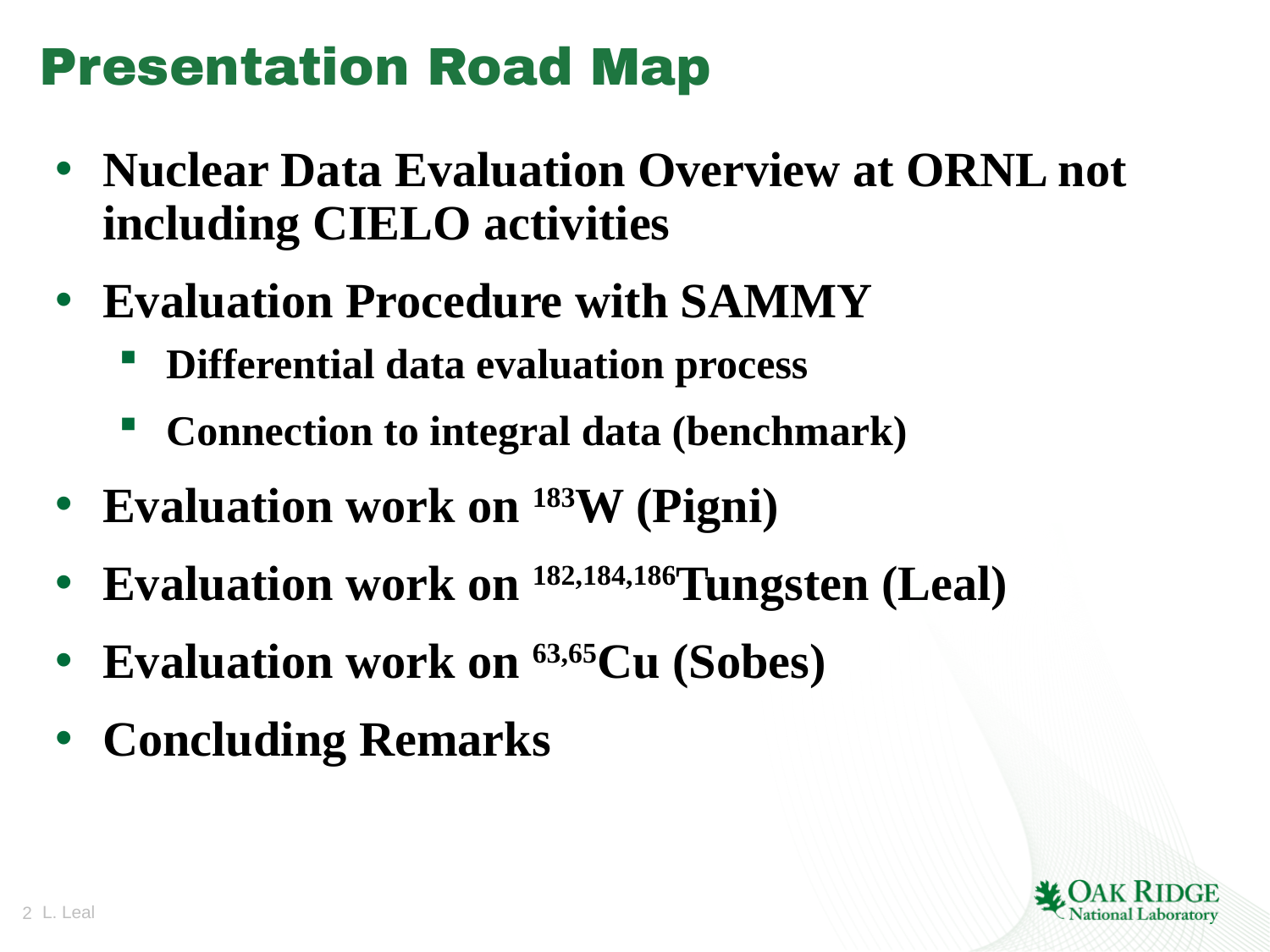

# Presentation Road Map
Nuclear Data Evaluation Overview at ORNL not including CIELO activities
Evaluation Procedure with SAMMY
Differential data evaluation process
Connection to integral data (benchmark)
Evaluation work on 183W (Pigni)
Evaluation work on 182,184,186Tungsten (Leal)
Evaluation work on 63,65Cu (Sobes)
Concluding Remarks